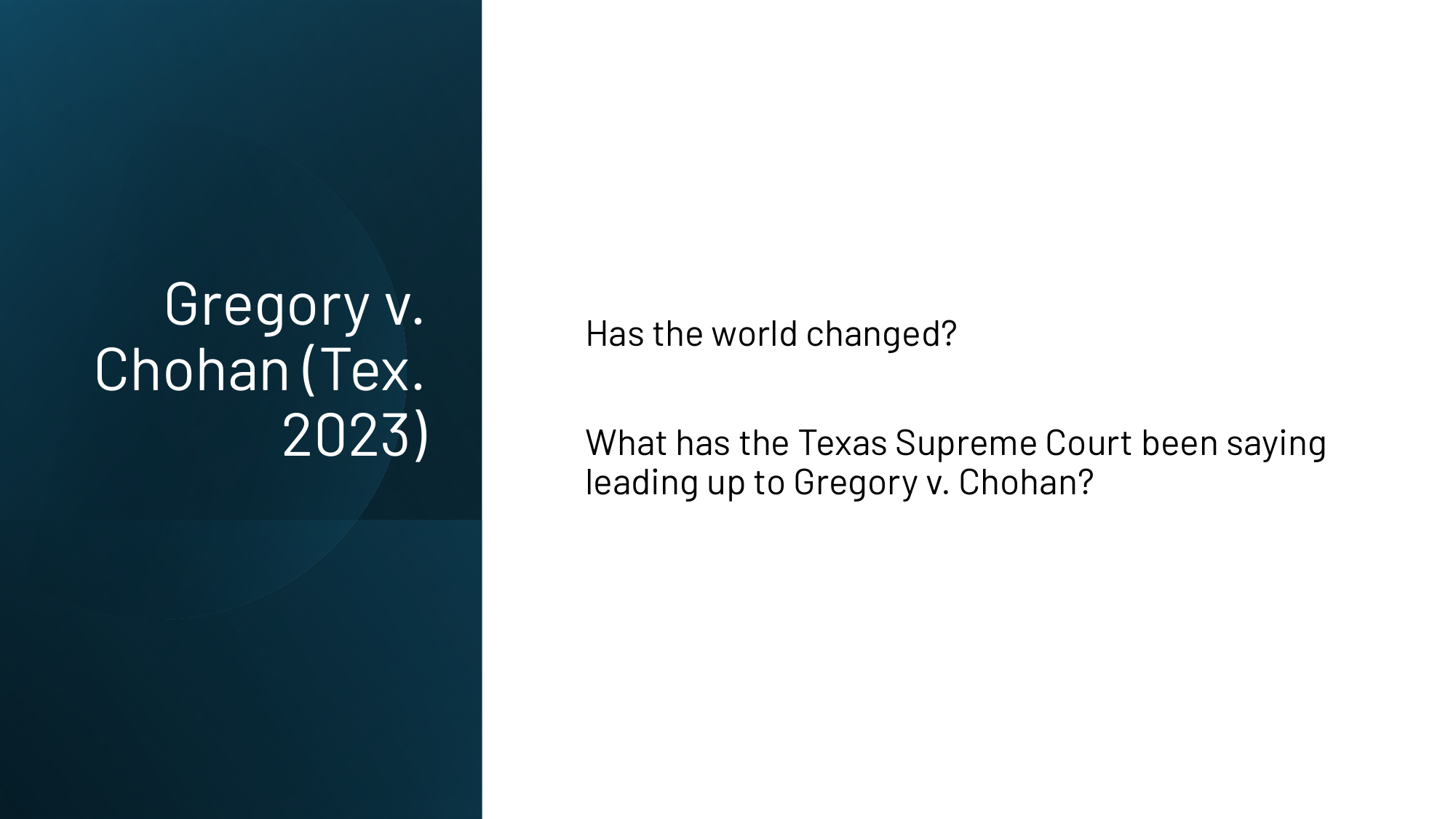

# Gregory v. Chohan (Tex. 2023)
Has the world changed?

What has the Texas Supreme Court been saying leading up to Gregory v. Chohan?